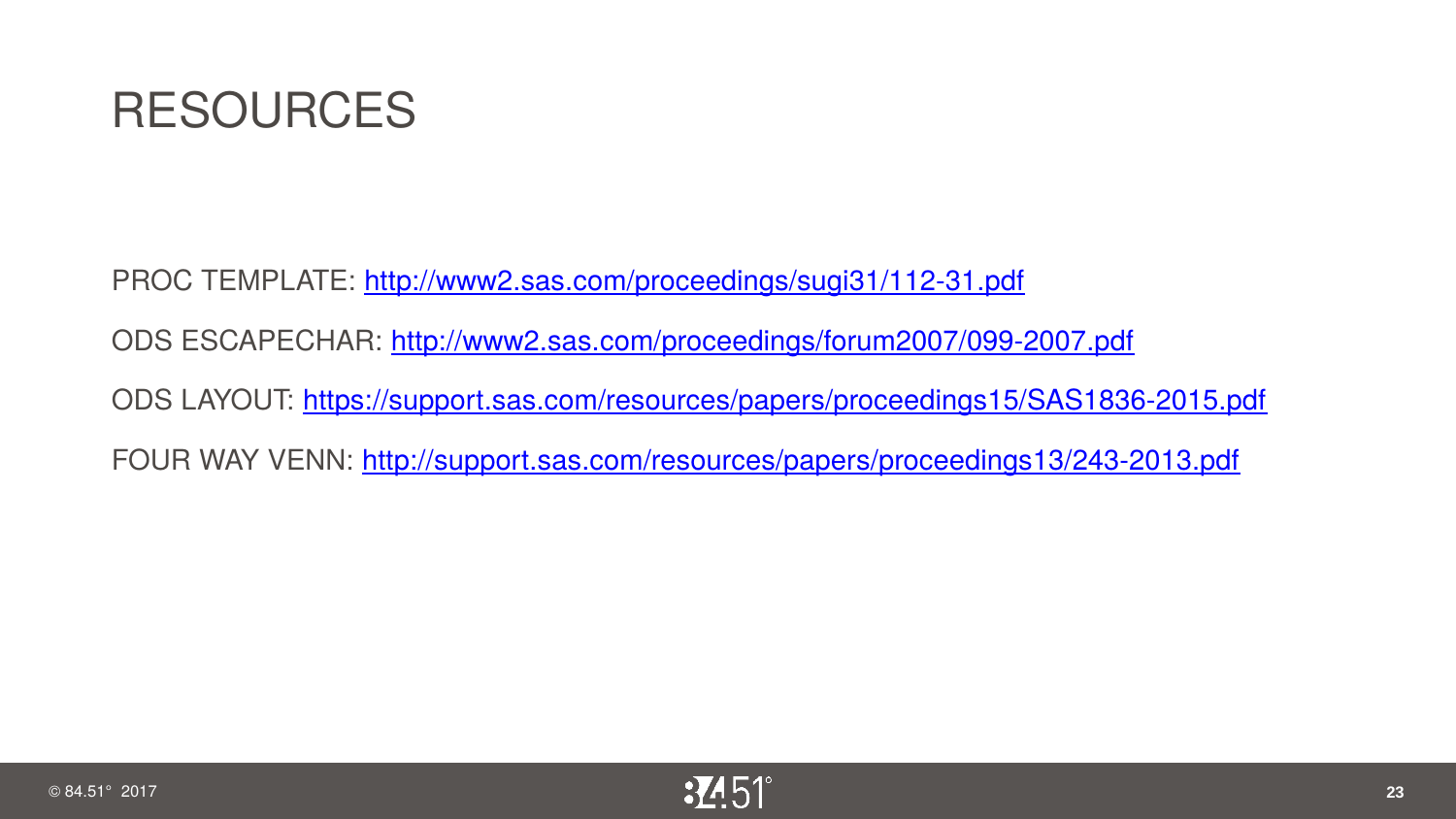

# RESOURCES
PROC TEMPLATE: http://www2.sas.com/proceedings/sugi31/112-31.pdf
ODS ESCAPECHAR: http://www2.sas.com/proceedings/forum2007/099-2007.pdf
ODS LAYOUT: https://support.sas.com/resources/papers/proceedings15/SAS1836-2015.pdf
FOUR WAY VENN: http://support.sas.com/resources/papers/proceedings13/243-2013.pdf